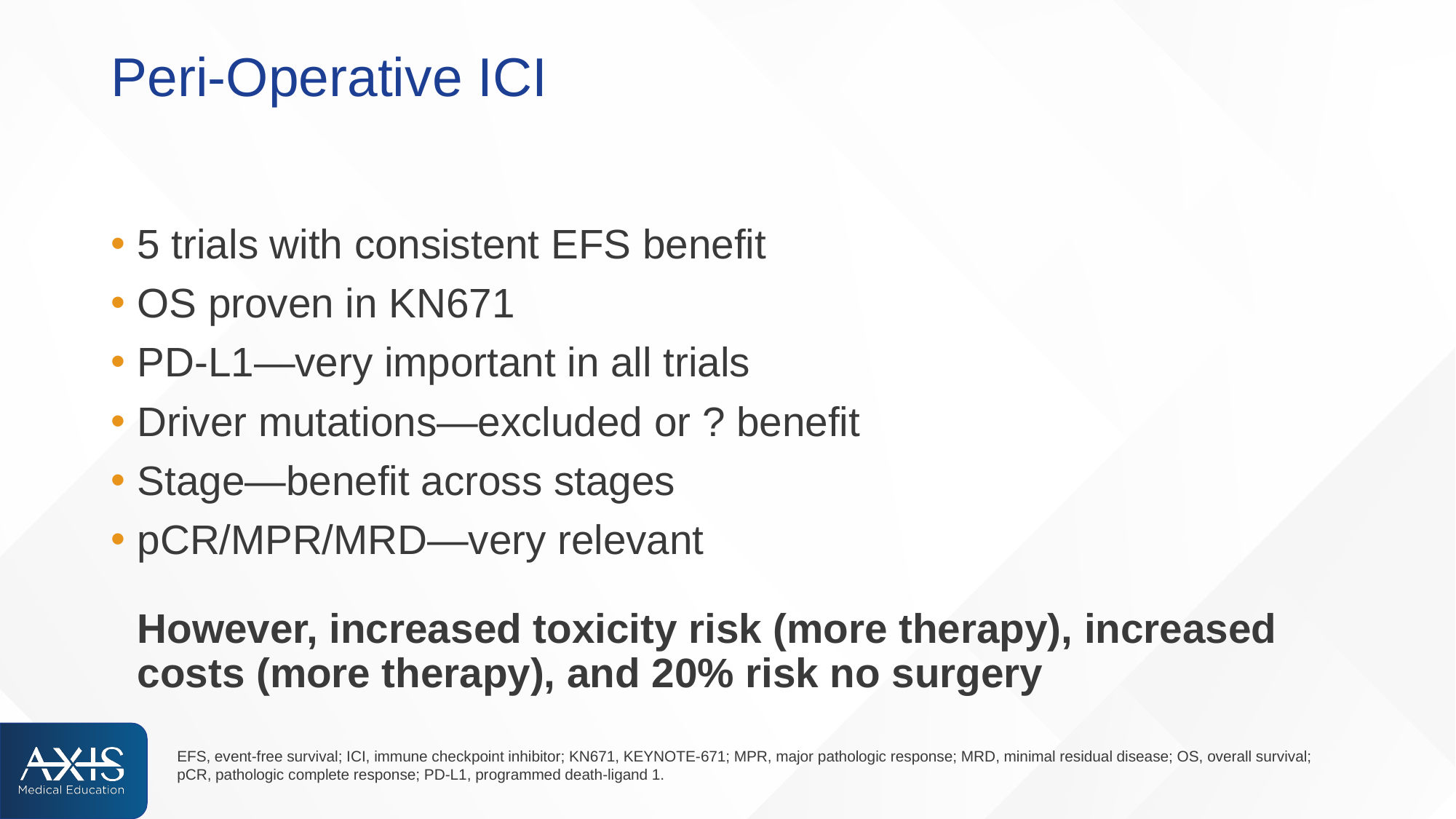

# Peri-Operative ICI
5 trials with consistent EFS benefit
OS proven in KN671
PD-L1—very important in all trials
Driver mutations—excluded or ? benefit
Stage—benefit across stages
pCR/MPR/MRD—very relevant
However, increased toxicity risk (more therapy), increased costs (more therapy), and 20% risk no surgery

EFS, event-free survival; ICI, immune checkpoint inhibitor; KN671, KEYNOTE-671; MPR, major pathologic response; MRD, minimal residual disease; OS, overall survival; pCR, pathologic complete response; PD-L1, programmed death-ligand 1.